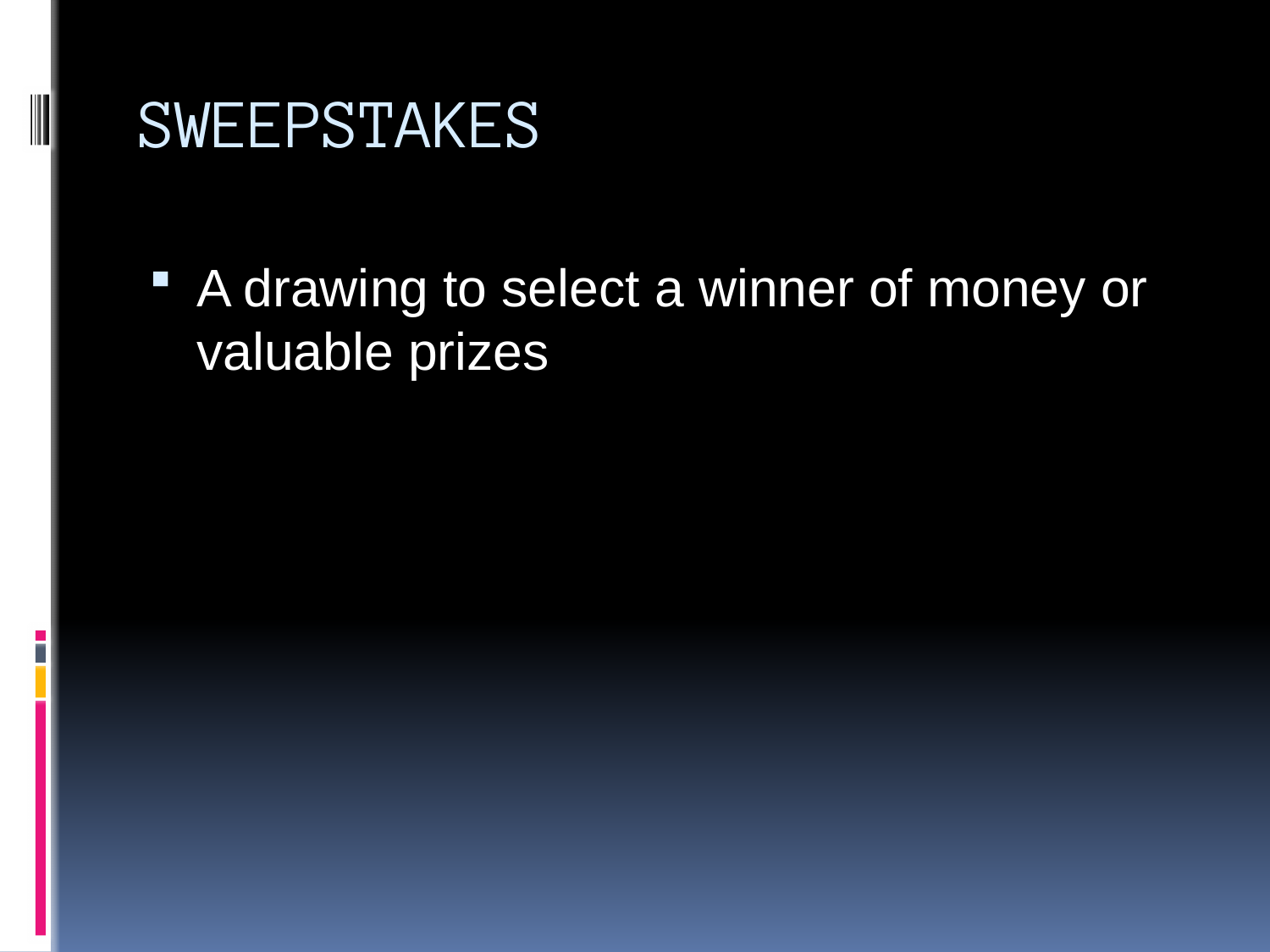

# SWEEPSTAKES
A drawing to select a winner of money or valuable prizes